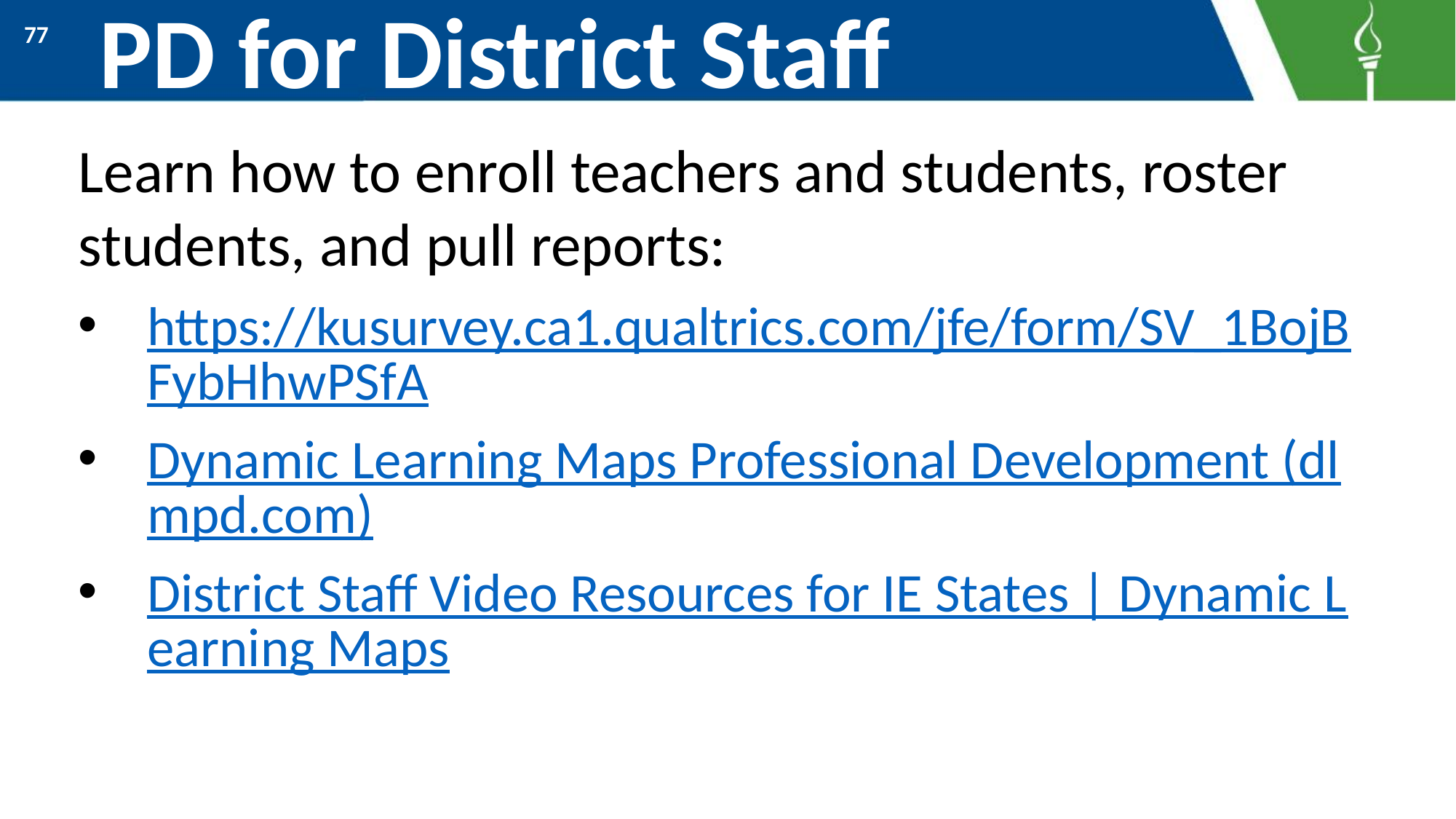

# PD for District Staff
77
Learn how to enroll teachers and students, roster students, and pull reports:
https://kusurvey.ca1.qualtrics.com/jfe/form/SV_1BojBFybHhwPSfA
Dynamic Learning Maps Professional Development (dlmpd.com)
District Staff Video Resources for IE States | Dynamic Learning Maps